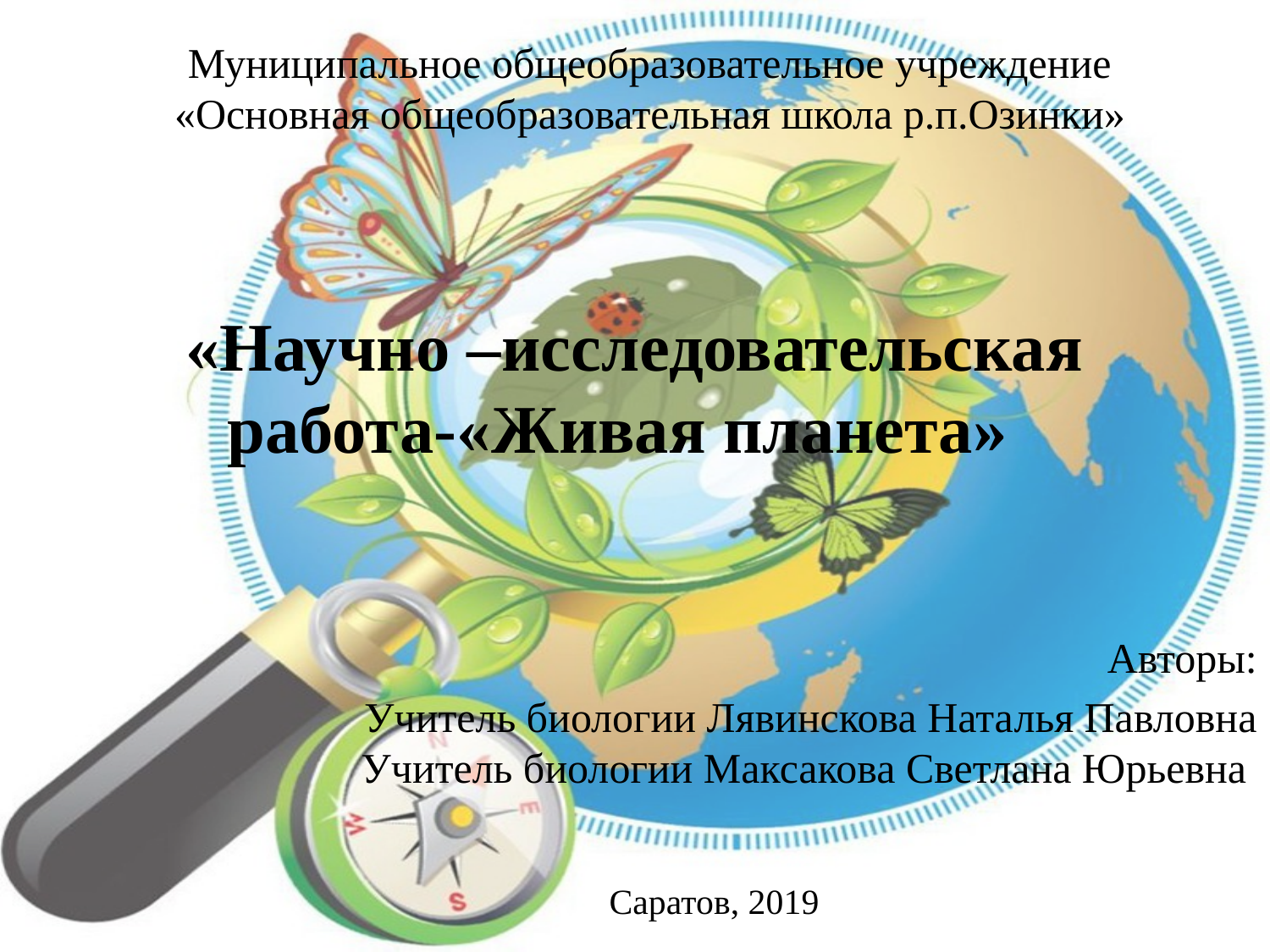

Муниципальное общеобразовательное учреждение
«Основная общеобразовательная школа р.п.Озинки»
# «Научно –исследовательская работа-«Живая планета»
Авторы:
Учитель биологии Лявинскова Наталья Павловна
Учитель биологии Максакова Светлана Юрьевна
Саратов, 2019